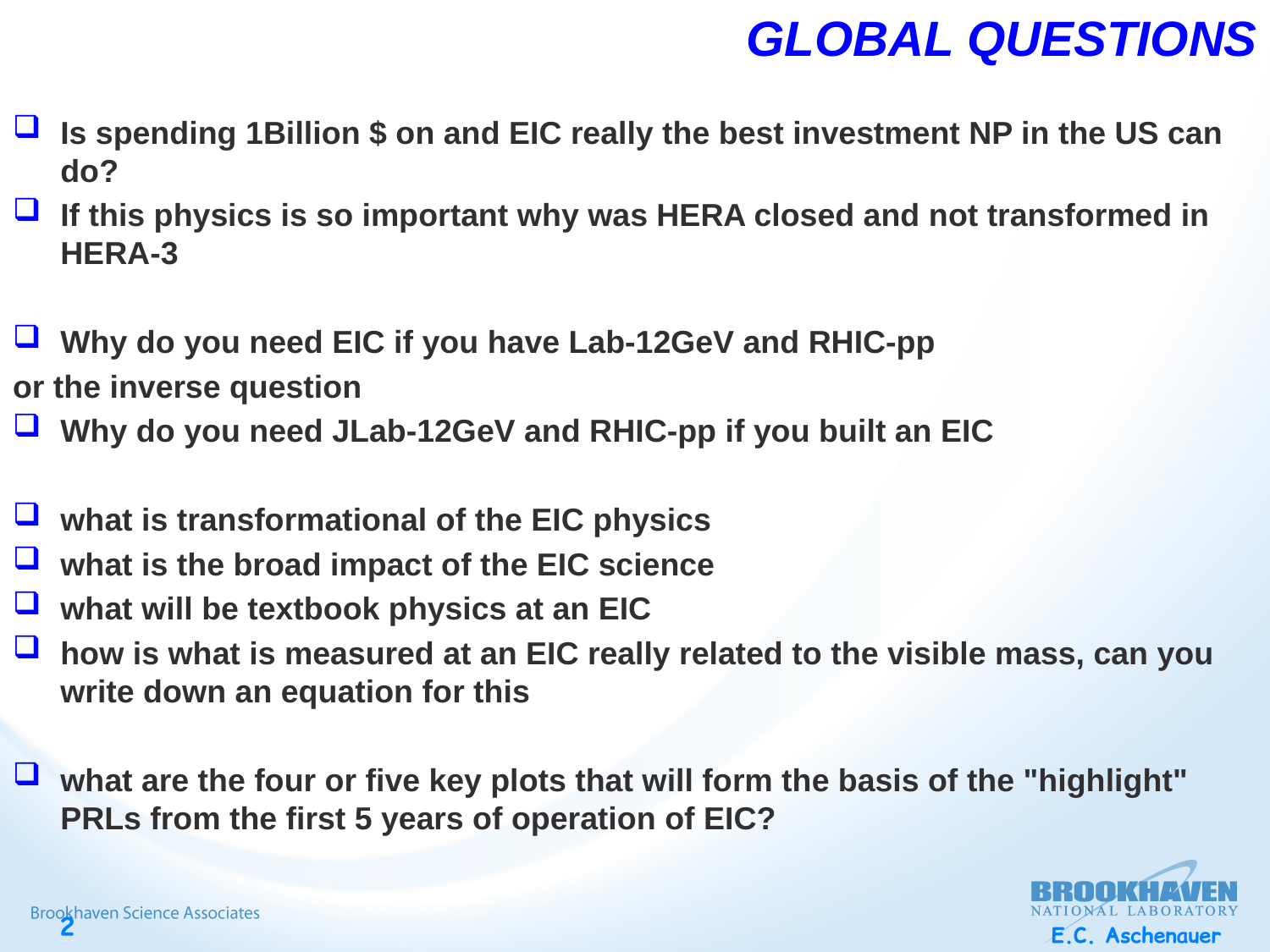

# Global Questions
Is spending 1Billion $ on and EIC really the best investment NP in the US can do?
If this physics is so important why was HERA closed and not transformed in HERA-3

Why do you need EIC if you have Lab-12GeV and RHIC-pp
or the inverse question
Why do you need JLab-12GeV and RHIC-pp if you built an EIC

what is transformational of the EIC physics
what is the broad impact of the EIC science
what will be textbook physics at an EIC
how is what is measured at an EIC really related to the visible mass, can you write down an equation for this

what are the four or five key plots that will form the basis of the "highlight" PRLs from the first 5 years of operation of EIC?
E.C. Aschenauer
2